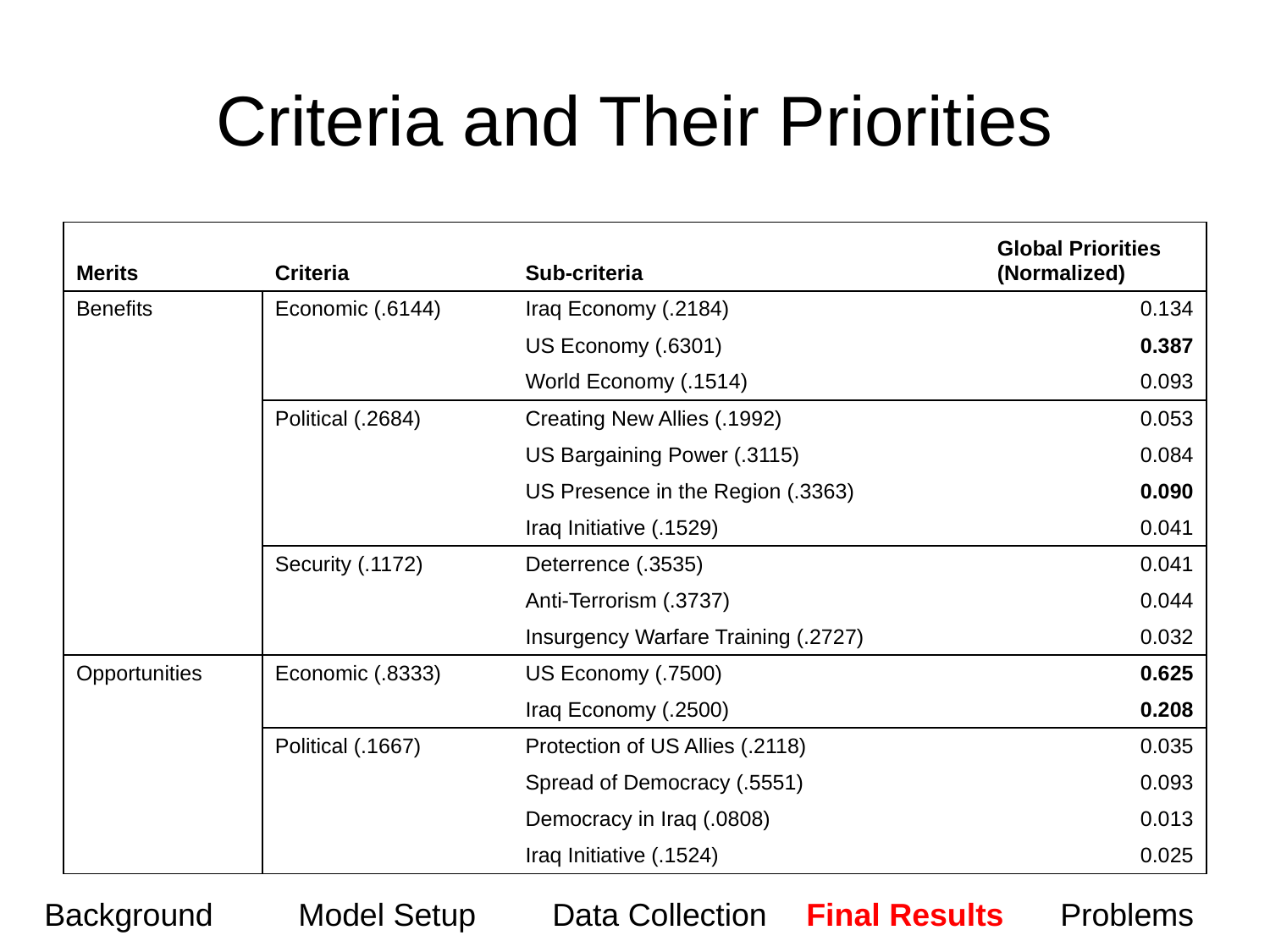

# Criteria and Their Priorities
| Merits | Criteria | Sub-criteria | Global Priorities (Normalized) |
| --- | --- | --- | --- |
| Benefits | Economic (.6144) | Iraq Economy (.2184) | 0.134 |
|  |  | US Economy (.6301) | 0.387 |
|  |  | World Economy (.1514) | 0.093 |
|  | Political (.2684) | Creating New Allies (.1992) | 0.053 |
|  |  | US Bargaining Power (.3115) | 0.084 |
|  |  | US Presence in the Region (.3363) | 0.090 |
|  |  | Iraq Initiative (.1529) | 0.041 |
|  | Security (.1172) | Deterrence (.3535) | 0.041 |
|  |  | Anti-Terrorism (.3737) | 0.044 |
|  |  | Insurgency Warfare Training (.2727) | 0.032 |
| Opportunities | Economic (.8333) | US Economy (.7500) | 0.625 |
|  |  | Iraq Economy (.2500) | 0.208 |
|  | Political (.1667) | Protection of US Allies (.2118) | 0.035 |
|  |  | Spread of Democracy (.5551) | 0.093 |
|  |  | Democracy in Iraq (.0808) | 0.013 |
|  |  | Iraq Initiative (.1524) | 0.025 |
Background	Model Setup	Data Collection	Final Results 	Problems